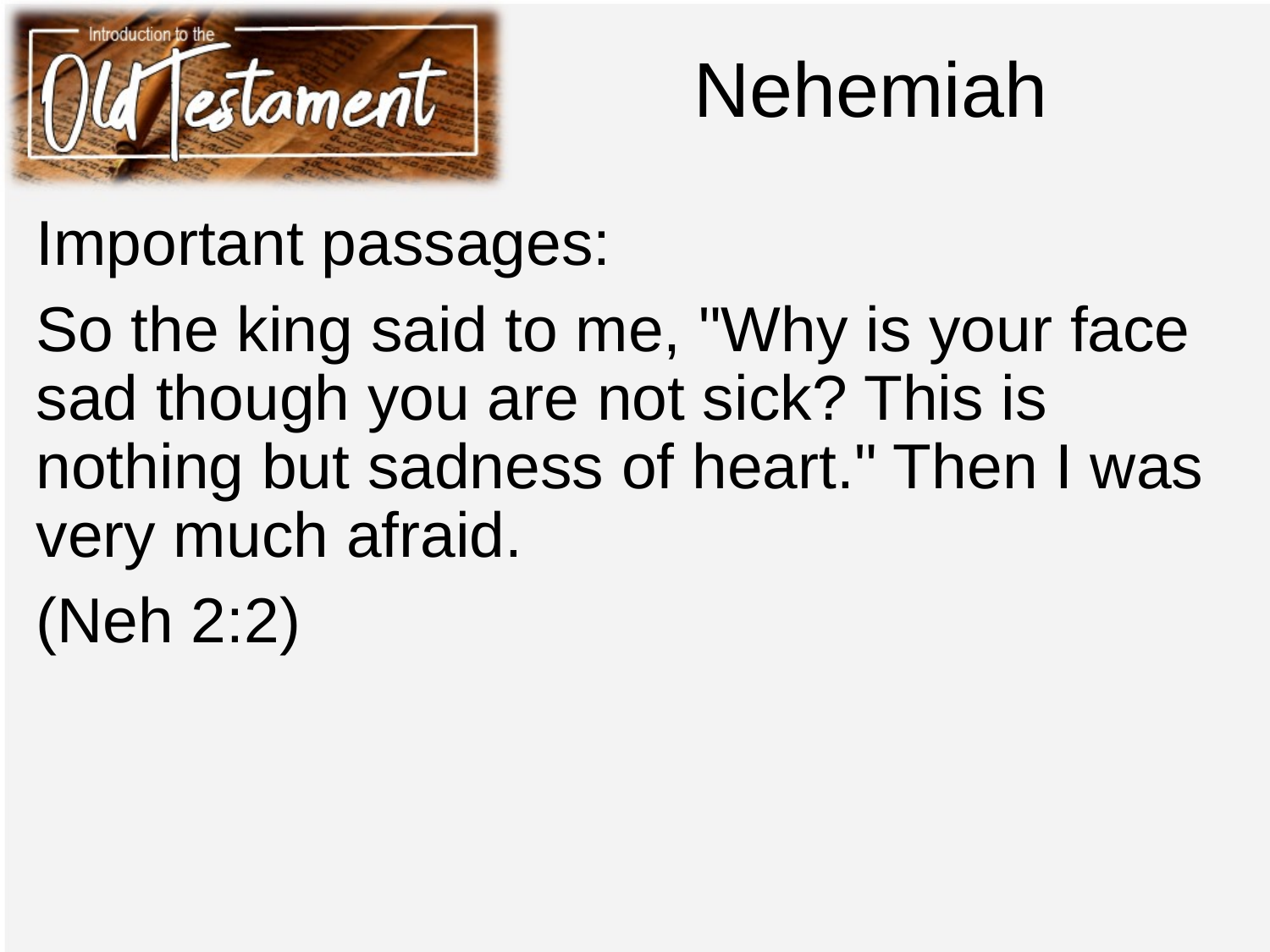

# Nehemiah
Important passages:
So the king said to me, "Why is your face sad though you are not sick? This is nothing but sadness of heart." Then I was very much afraid.
(Neh 2:2)